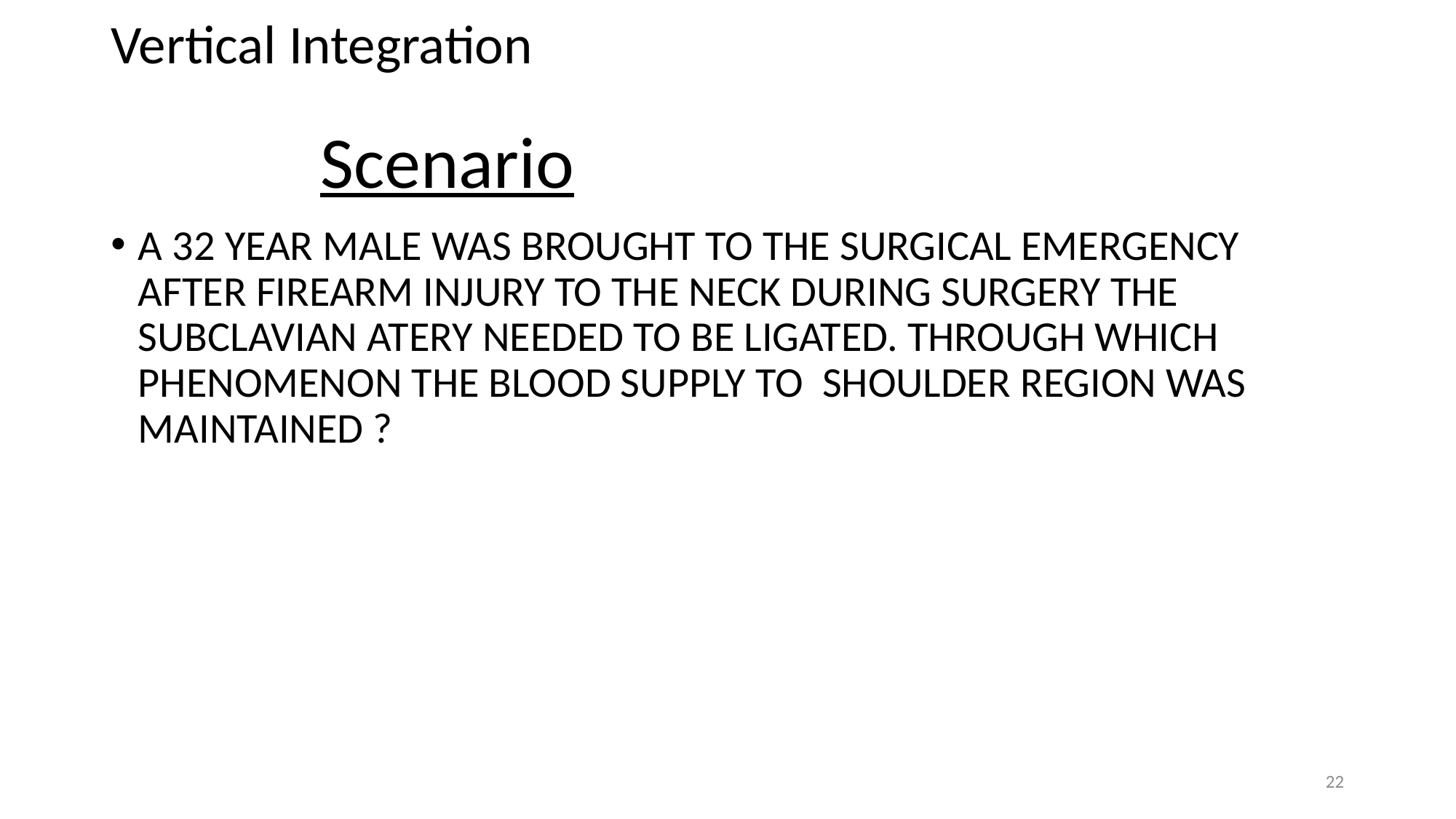

Vertical Integration
# Scenario
A 32 YEAR MALE WAS BROUGHT TO THE SURGICAL EMERGENCY  AFTER FIREARM INJURY TO THE NECK DURING SURGERY THE SUBCLAVIAN ATERY NEEDED TO BE LIGATED. THROUGH WHICH PHENOMENON THE BLOOD SUPPLY TO  SHOULDER REGION WAS MAINTAINED ?
22